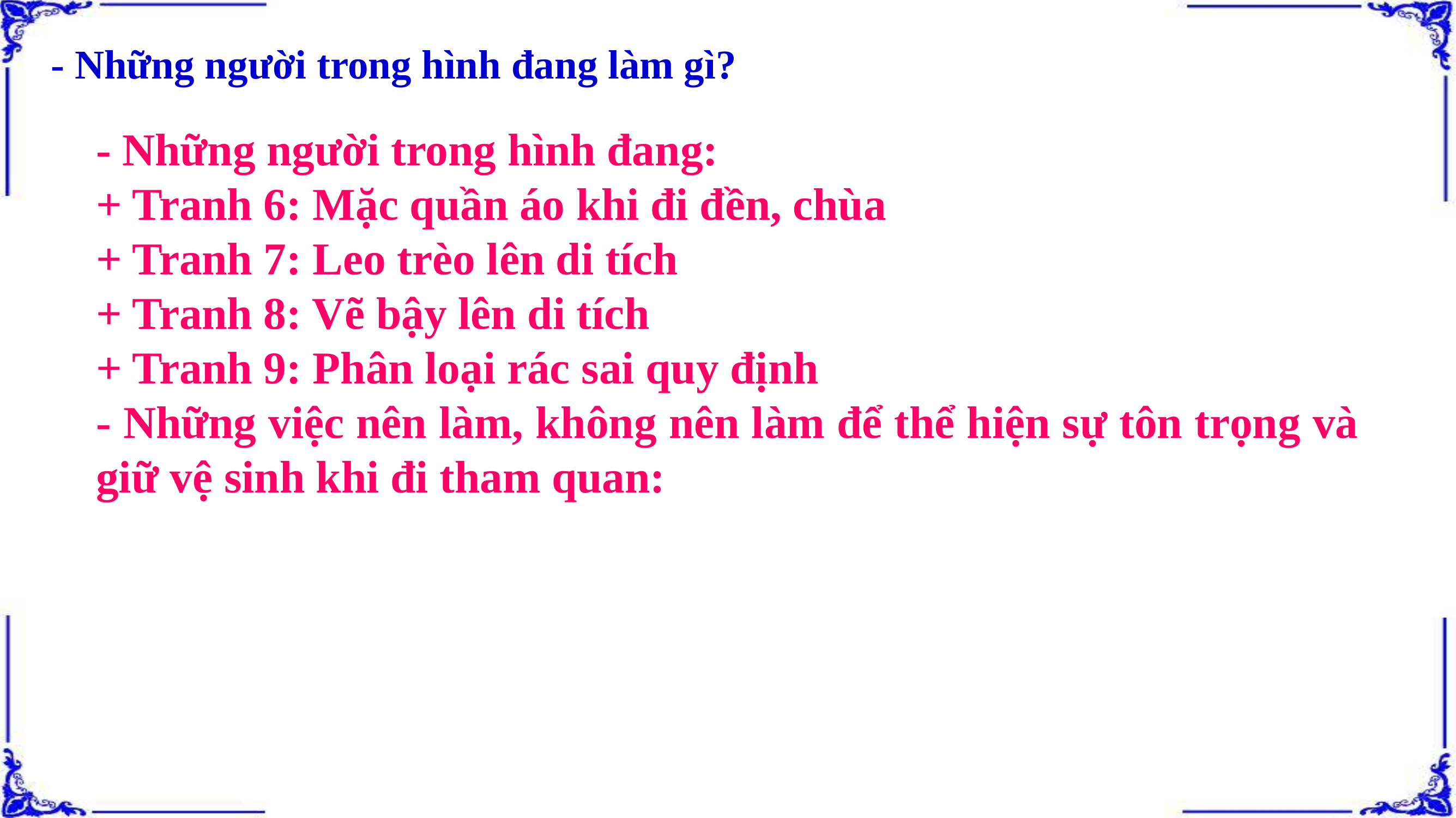

- Những người trong hình đang làm gì?
- Những người trong hình đang:
+ Tranh 6: Mặc quần áo khi đi đền, chùa
+ Tranh 7: Leo trèo lên di tích
+ Tranh 8: Vẽ bậy lên di tích
+ Tranh 9: Phân loại rác sai quy định
- Những việc nên làm, không nên làm để thể hiện sự tôn trọng và giữ vệ sinh khi đi tham quan: